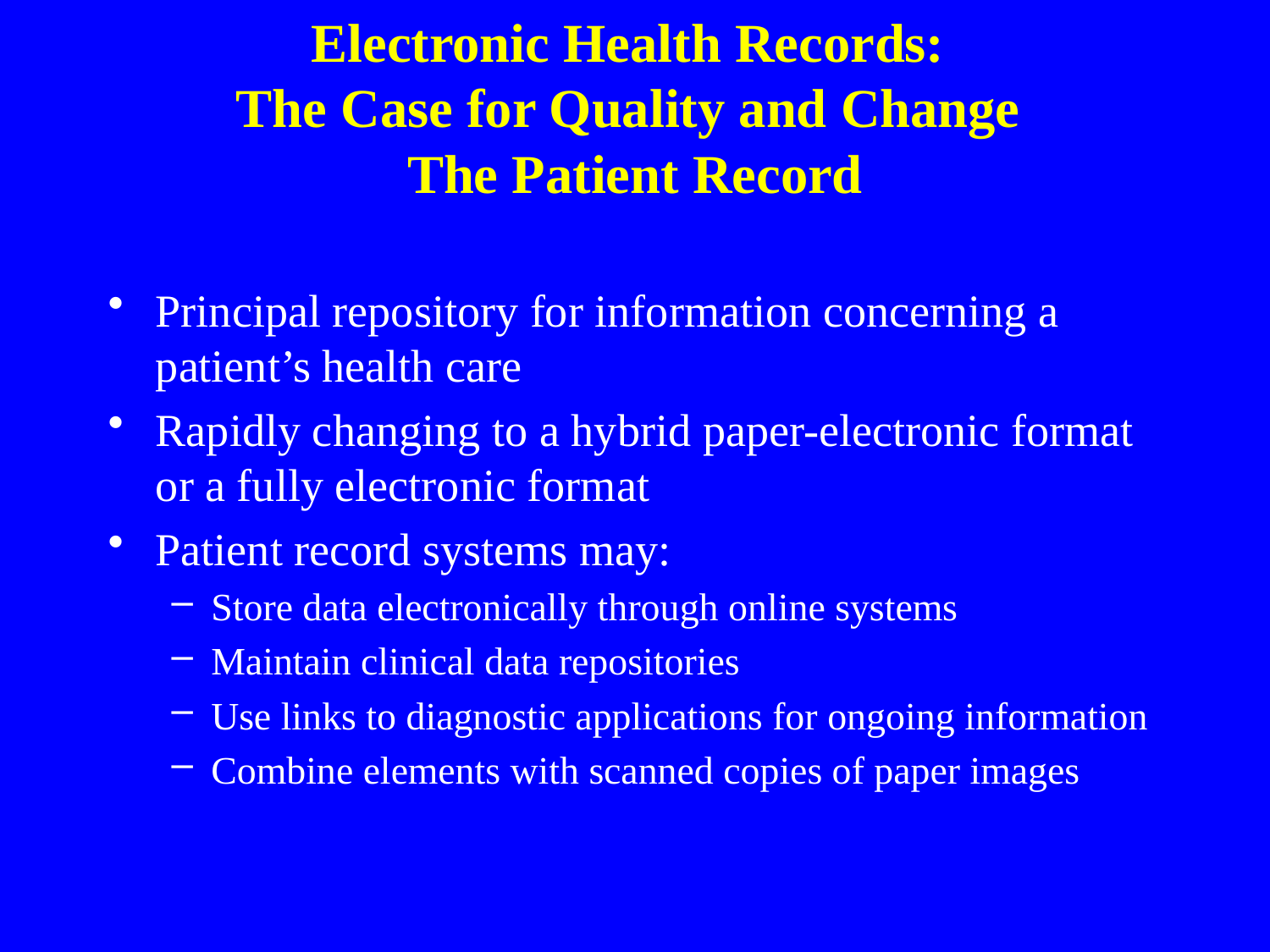

Principal repository for information concerning a patient’s health care
Rapidly changing to a hybrid paper-electronic format or a fully electronic format
Patient record systems may:
Store data electronically through online systems
Maintain clinical data repositories
Use links to diagnostic applications for ongoing information
Combine elements with scanned copies of paper images

Electronic Health Records:
The Case for Quality and Change
The Patient Record